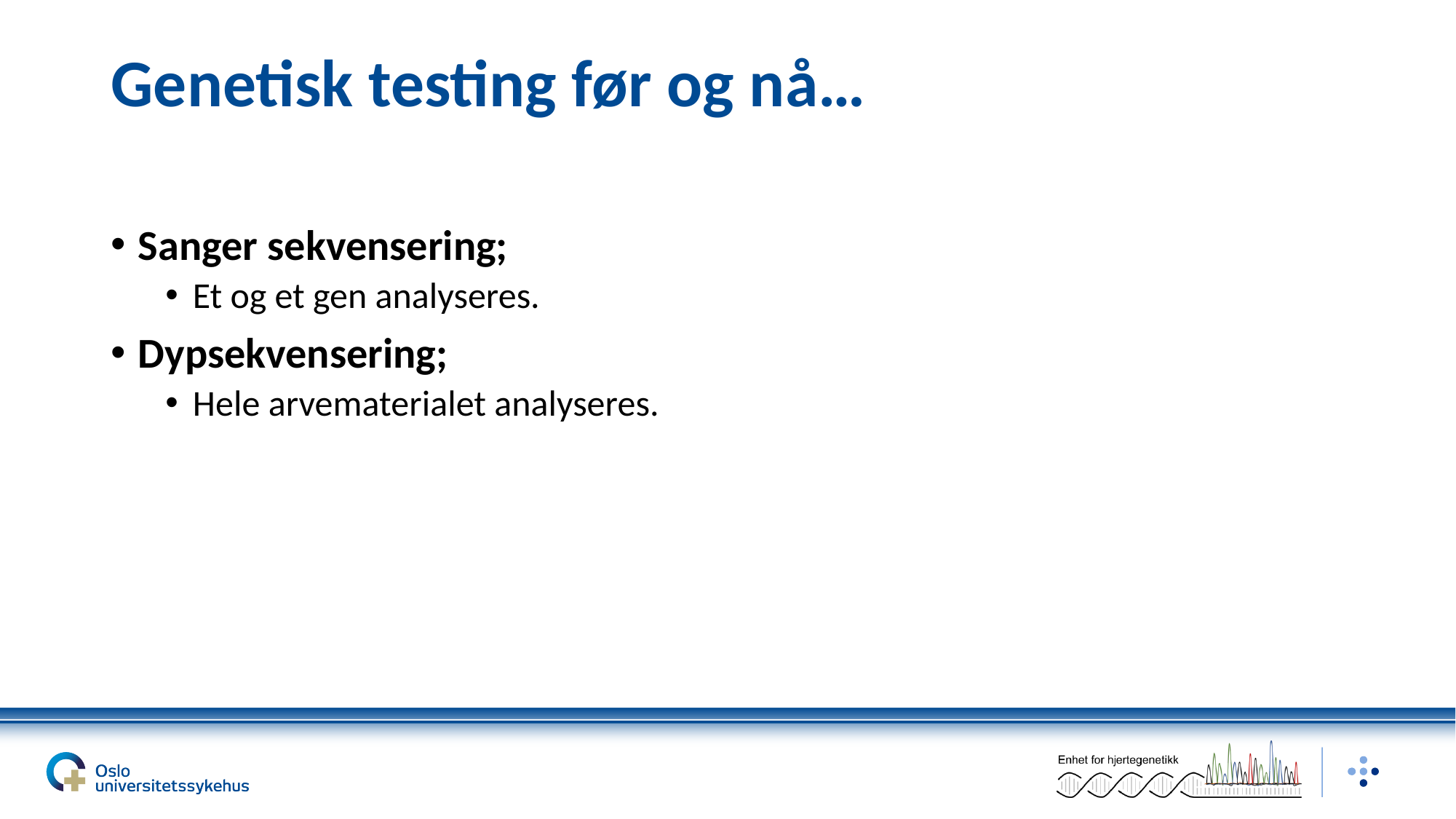

# Genetisk testing før og nå…
Sanger sekvensering;
Et og et gen analyseres.
Dypsekvensering;
Hele arvematerialet analyseres.